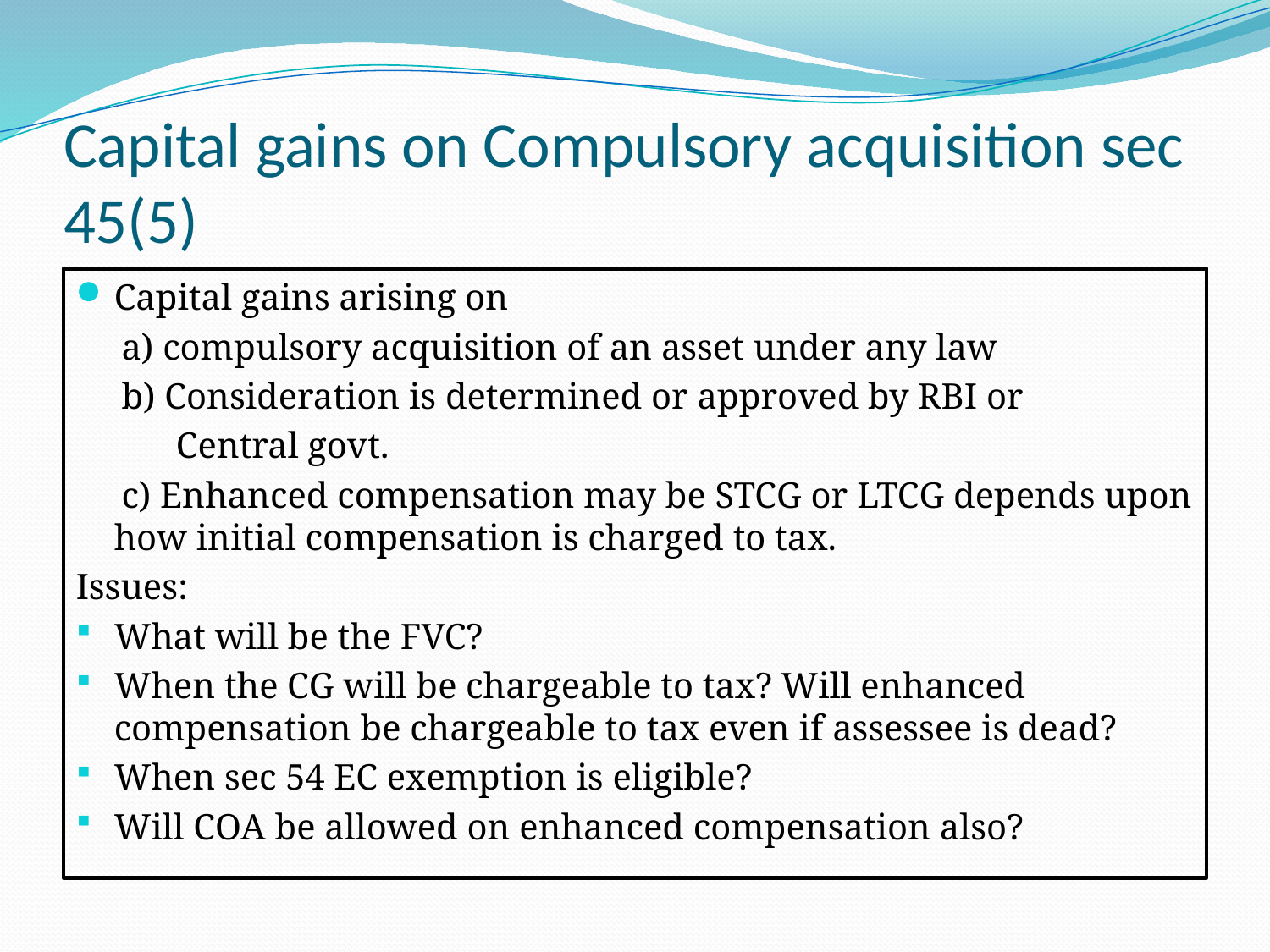

# Capital gains on Compulsory acquisition sec 45(5)
Capital gains arising on
     a) compulsory acquisition of an asset under any law
     b) Consideration is determined or approved by RBI or
           Central govt.
     c) Enhanced compensation may be STCG or LTCG depends upon how initial compensation is charged to tax.
Issues:
What will be the FVC?
When the CG will be chargeable to tax? Will enhanced compensation be chargeable to tax even if assessee is dead?
When sec 54 EC exemption is eligible?
Will COA be allowed on enhanced compensation also?